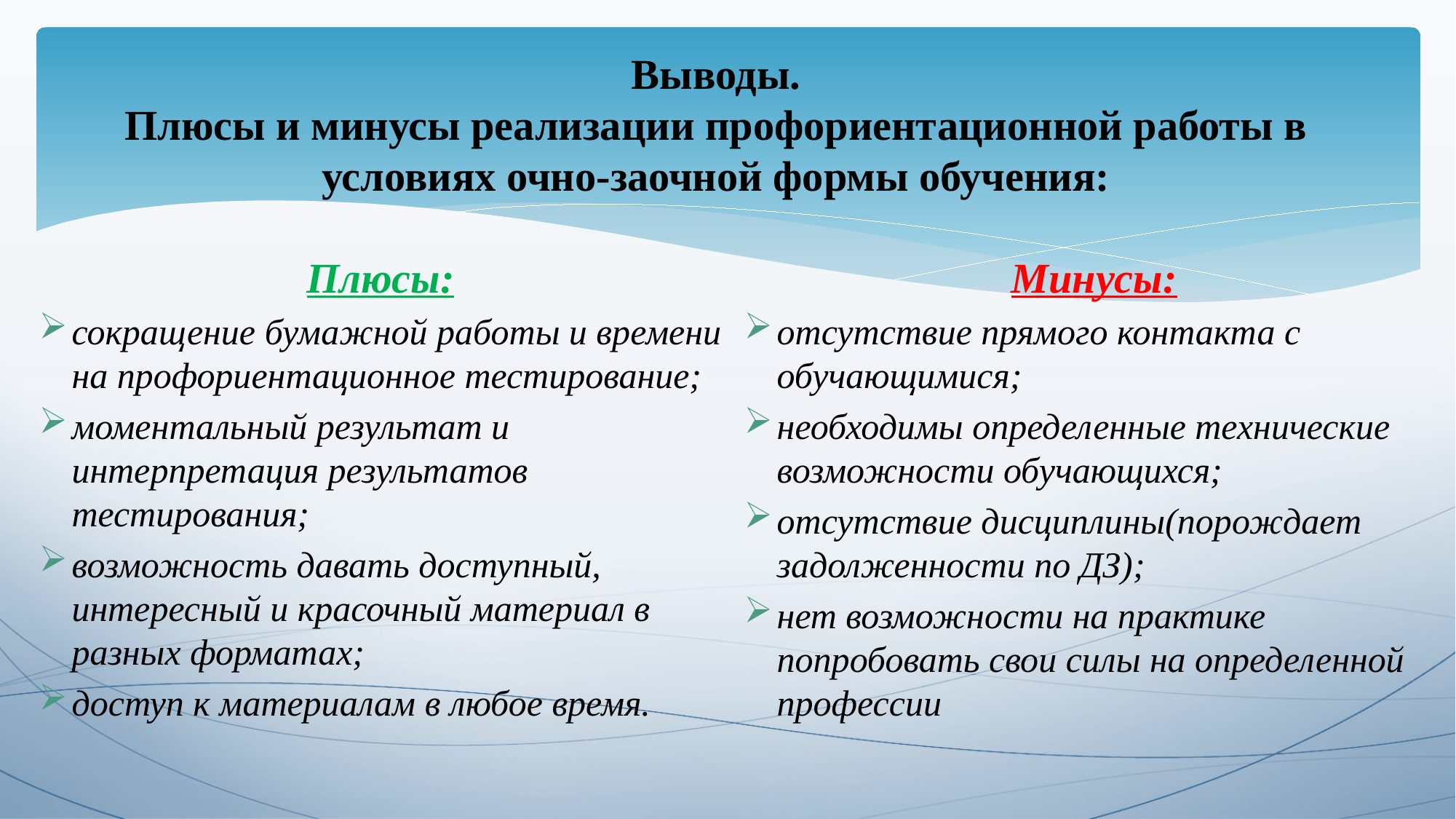

# Выводы. Плюсы и минусы реализации профориентационной работы в условиях очно-заочной формы обучения:
Плюсы:
сокращение бумажной работы и времени на профориентационное тестирование;
моментальный результат и интерпретация результатов тестирования;
возможность давать доступный, интересный и красочный материал в разных форматах;
доступ к материалам в любое время.

Минусы:
отсутствие прямого контакта с обучающимися;
необходимы определенные технические возможности обучающихся;
отсутствие дисциплины(порождает задолженности по ДЗ);
нет возможности на практике попробовать свои силы на определенной профессии